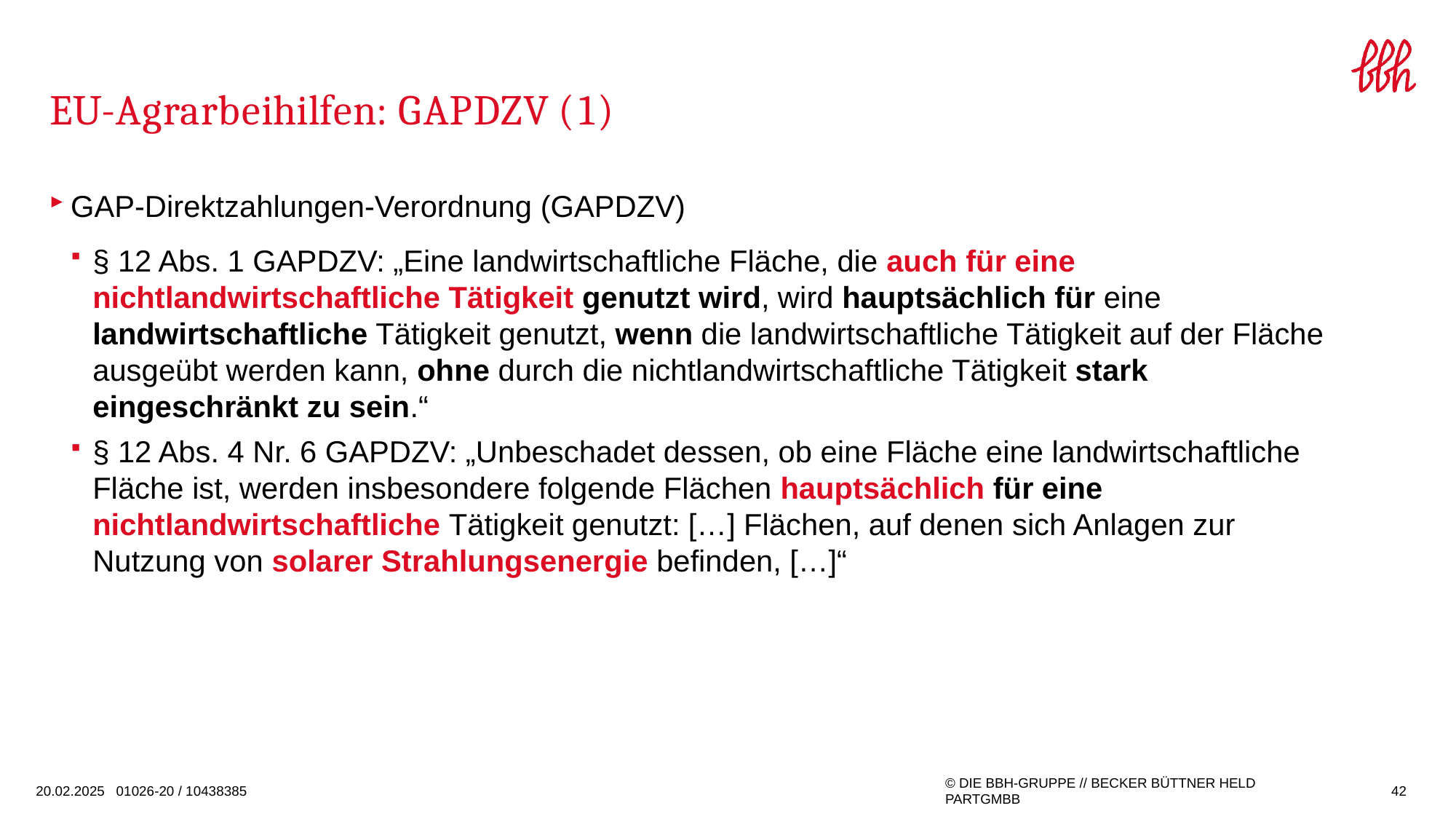

# EU-Agrarbeihilfen: GAPDZV (1)
GAP-Direktzahlungen-Verordnung (GAPDZV)
§ 12 Abs. 1 GAPDZV: „Eine landwirtschaftliche Fläche, die auch für eine nichtlandwirtschaftliche Tätigkeit genutzt wird, wird hauptsächlich für eine landwirtschaftliche Tätigkeit genutzt, wenn die landwirtschaftliche Tätigkeit auf der Fläche ausgeübt werden kann, ohne durch die nichtlandwirtschaftliche Tätigkeit stark eingeschränkt zu sein.“
§ 12 Abs. 4 Nr. 6 GAPDZV: „Unbeschadet dessen, ob eine Fläche eine landwirtschaftliche Fläche ist, werden insbesondere folgende Flächen hauptsächlich für eine nichtlandwirtschaftliche Tätigkeit genutzt: […] Flächen, auf denen sich Anlagen zur Nutzung von solarer Strahlungsenergie befinden, […]“